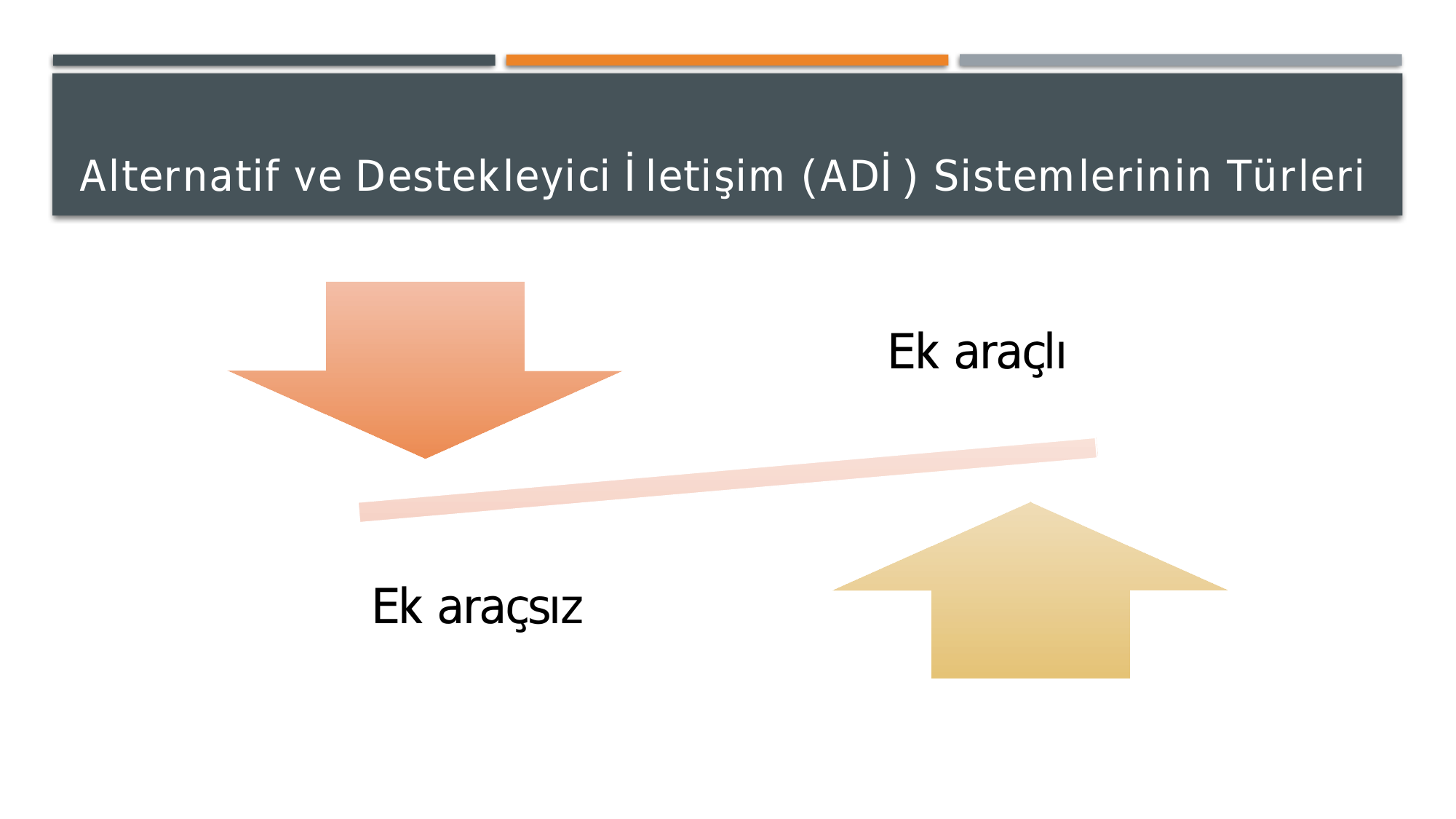

# Alternatif ve Destekleyici İletişim (ADİ) Sistemlerinin Türleri
Ek araçlı
Ek araçsız